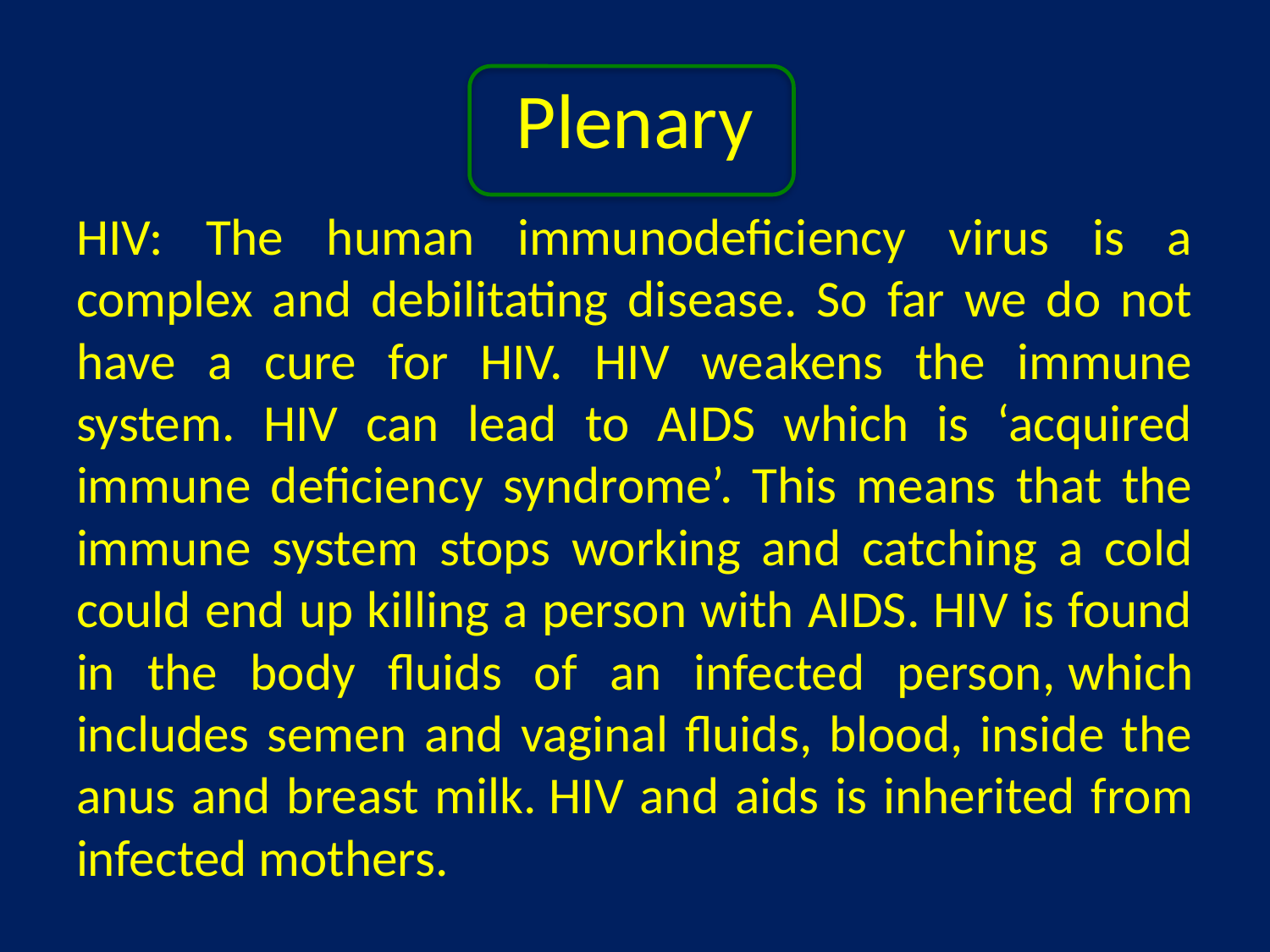

# Plenary

HIV: The human immunodeficiency virus is a complex and debilitating disease. So far we do not have a cure for HIV. HIV weakens the immune system. HIV can lead to AIDS which is ‘acquired immune deficiency syndrome’. This means that the immune system stops working and catching a cold could end up killing a person with AIDS. HIV is found in the body fluids of an infected person, which includes semen and vaginal fluids, blood, inside the anus and breast milk. HIV and aids is inherited from infected mothers.